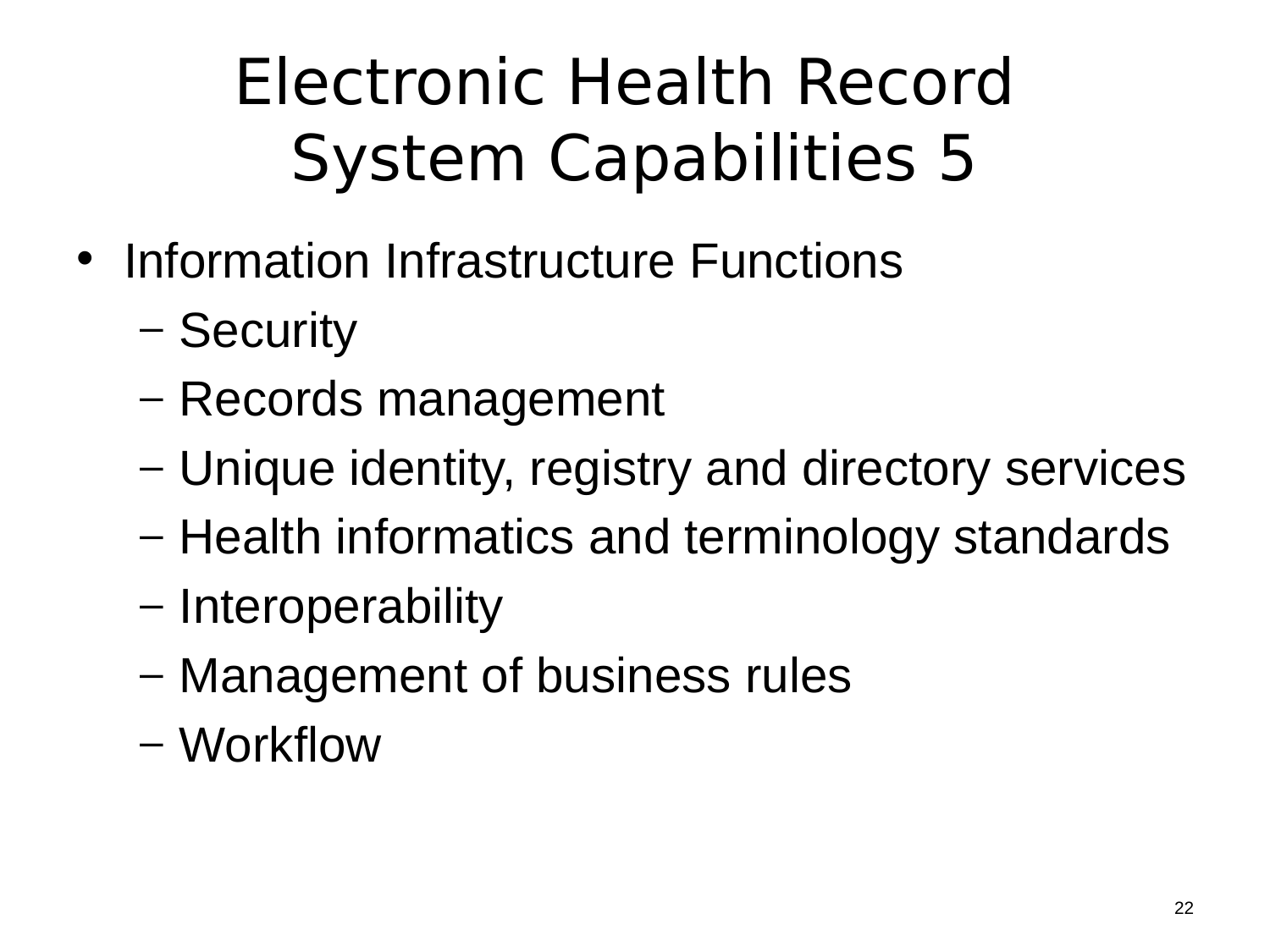

# Electronic Health Record System Capabilities 5
Information Infrastructure Functions
Security
Records management
Unique identity, registry and directory services
Health informatics and terminology standards
Interoperability
Management of business rules
Workflow
22